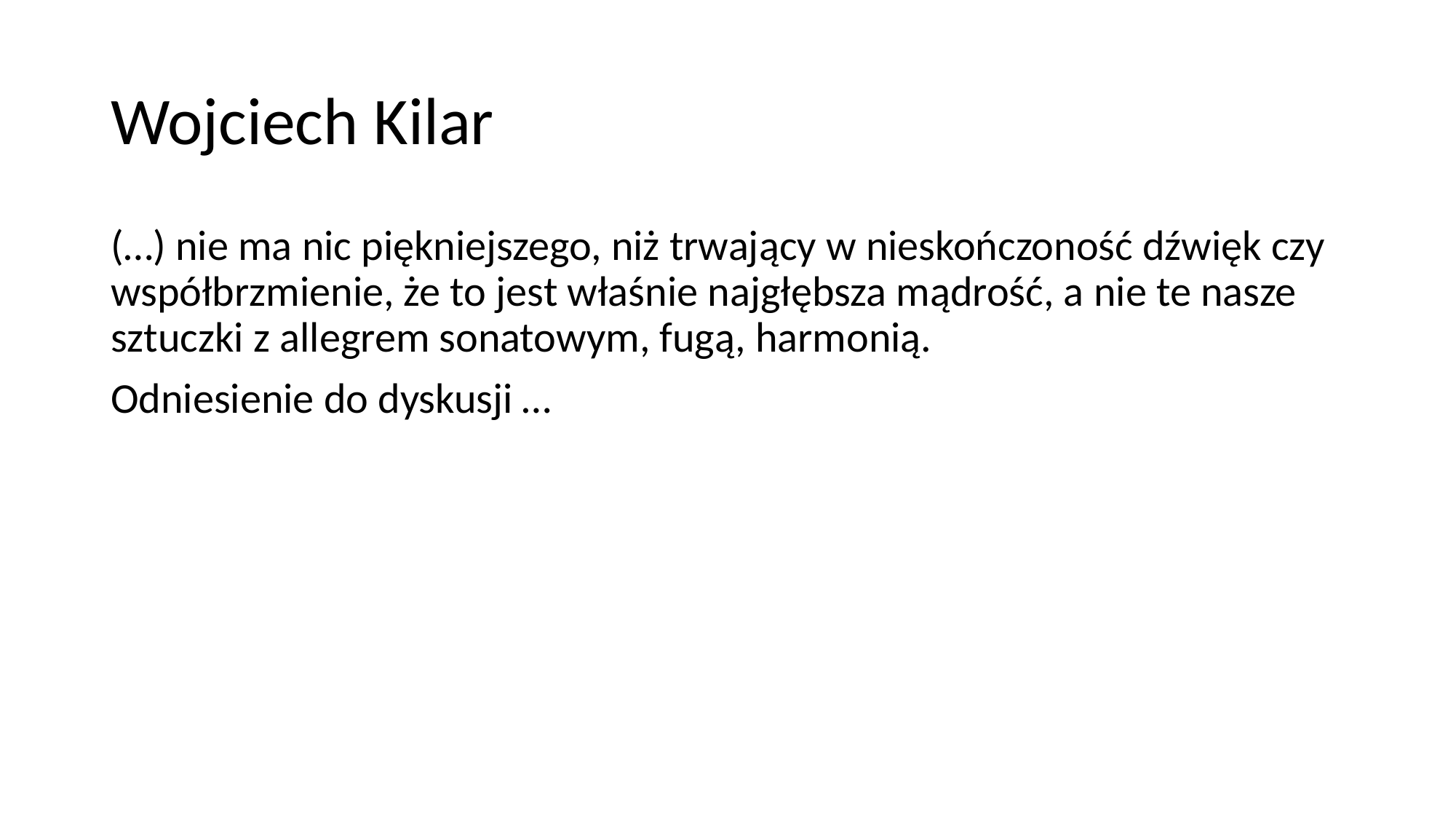

# Wojciech Kilar
(…) nie ma nic piękniejszego, niż trwający w nieskończoność dźwięk czy współbrzmienie, że to jest właśnie najgłębsza mądrość, a nie te nasze sztuczki z allegrem sonatowym, fugą, harmonią.
Odniesienie do dyskusji …